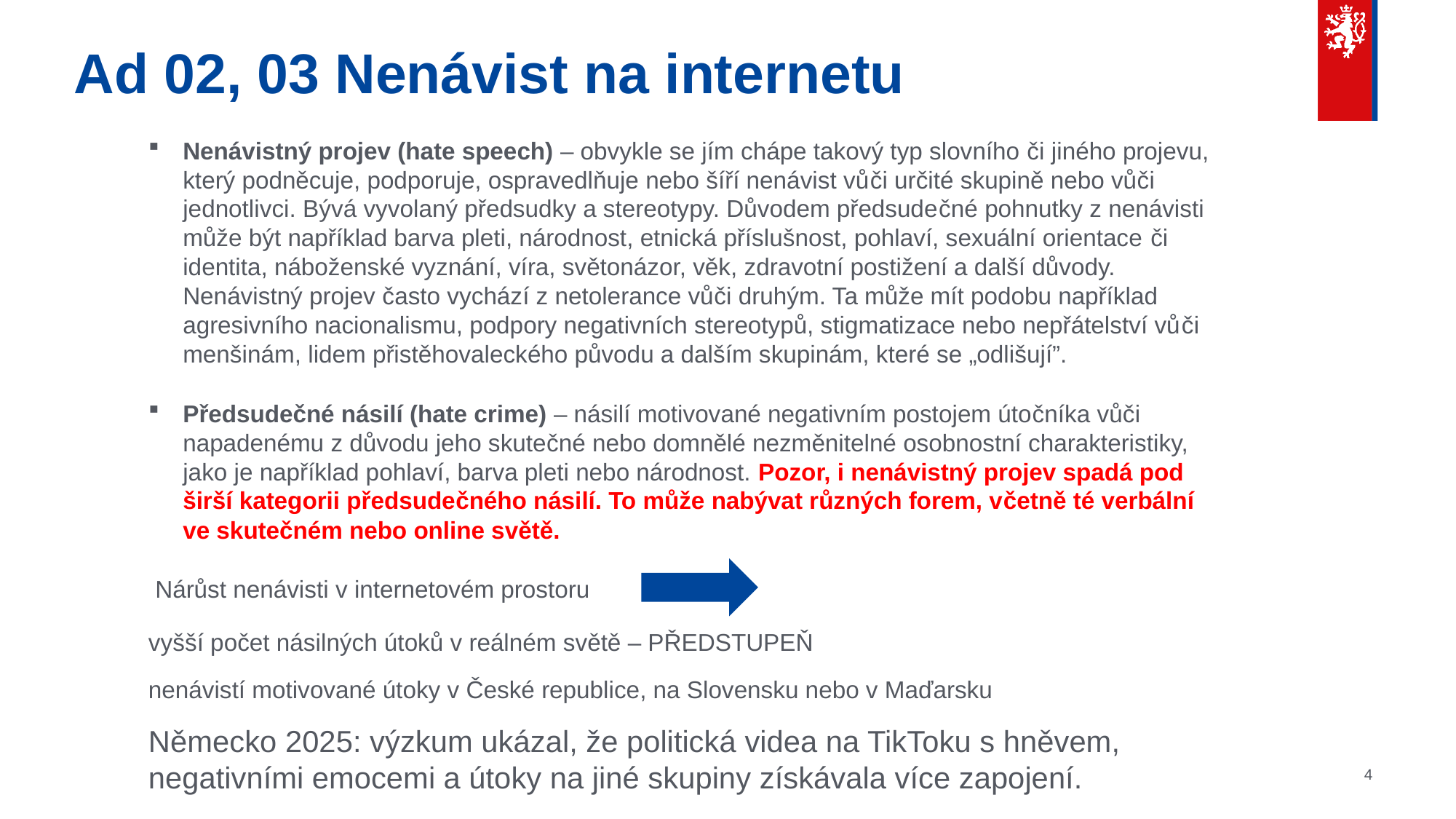

# Ad 02, 03 Nenávist na internetu
Nenávistný projev (hate speech) – obvykle se jím chápe takový typ slovního či jiného projevu, který podněcuje, podporuje, ospravedlňuje nebo šíří nenávist vůči určité skupině nebo vůči jednotlivci. Bývá vyvolaný předsudky a stereotypy. Důvodem předsudečné pohnutky z nenávisti může být například barva pleti, národnost, etnická příslušnost, pohlaví, sexuální orientace či identita, náboženské vyznání, víra, světonázor, věk, zdravotní postižení a další důvody. Nenávistný projev často vychází z netolerance vůči druhým. Ta může mít podobu například agresivního nacionalismu, podpory negativních stereotypů, stigmatizace nebo nepřátelství vůči menšinám, lidem přistěhovaleckého původu a dalším skupinám, které se „odlišují”.
Předsudečné násilí (hate crime) – násilí motivované negativním postojem útočníka vůči napadenému z důvodu jeho skutečné nebo domnělé nezměnitelné osobnostní charakteristiky, jako je například pohlaví, barva pleti nebo národnost. Pozor, i nenávistný projev spadá pod širší kategorii předsudečného násilí. To může nabývat různých forem, včetně té verbální ve skutečném nebo online světě.
 Nárůst nenávisti v internetovém prostoru
vyšší počet násilných útoků v reálném světě – PŘEDSTUPEŇ
nenávistí motivované útoky v České republice, na Slovensku nebo v Maďarsku
Německo 2025: výzkum ukázal, že politická videa na TikToku s hněvem, negativními emocemi a útoky na jiné skupiny získávala více zapojení.

4